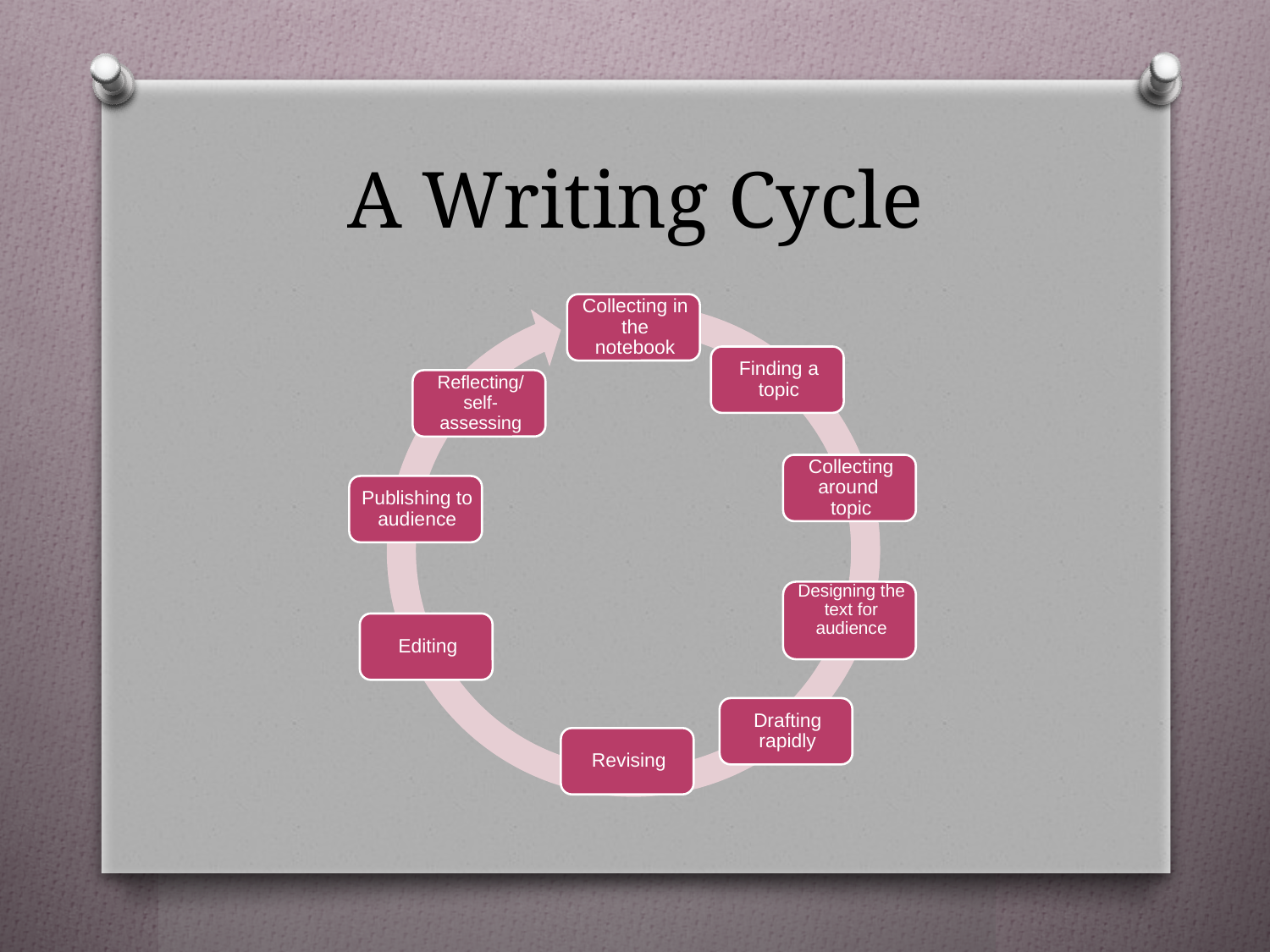

# A Writing Cycle
Collecting in the notebook
Finding a topic
Collecting around  topic
Designing the text for audience

Drafting rapidly
Revising
Editing
Publishing to audience
Reflecting/self-assessing